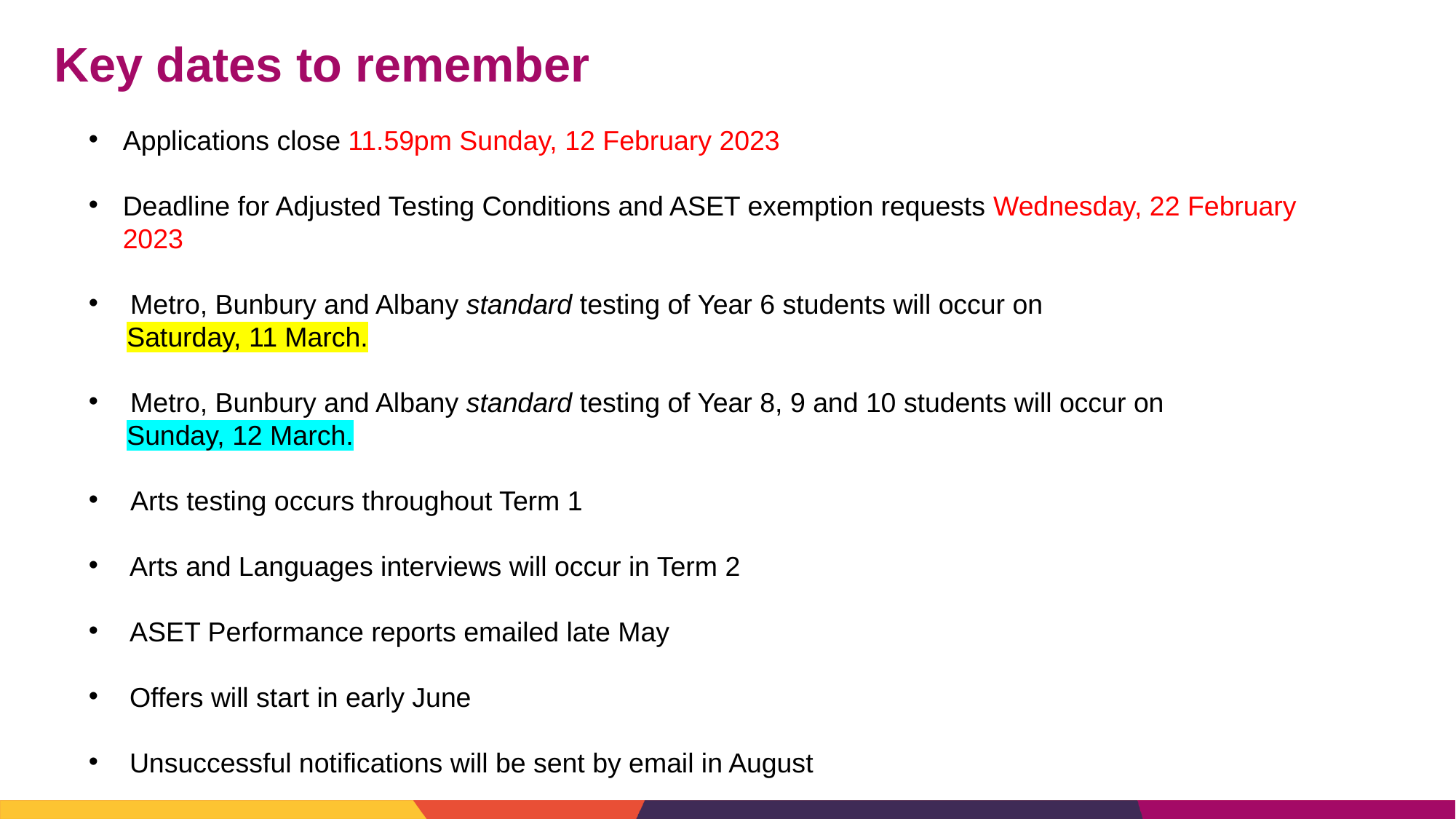

Key dates to remember
Applications close 11.59pm Sunday, 12 February 2023

Deadline for Adjusted Testing Conditions and ASET exemption requests Wednesday, 22 February 2023

 Metro, Bunbury and Albany standard testing of Year 6 students will occur on
     Saturday, 11 March.

 Metro, Bunbury and Albany standard testing of Year 8, 9 and 10 students will occur on
     Sunday, 12 March.

 Arts testing occurs throughout Term 1

Arts and Languages interviews will occur in Term 2

ASET Performance reports emailed late May

Offers will start in early June

Unsuccessful notifications will be sent by email in August